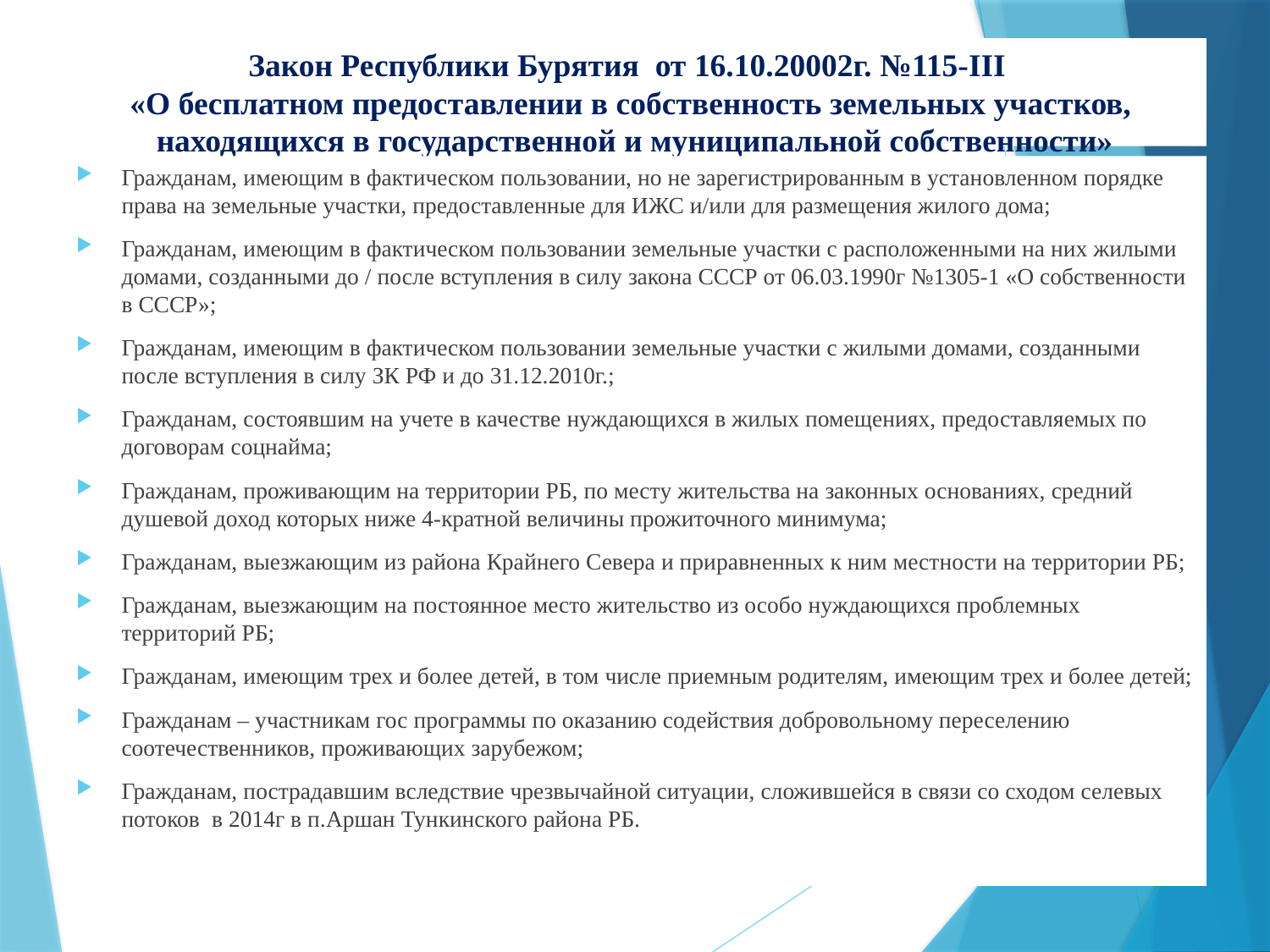

# Закон Республики Бурятия  от 16.10.20002г. №115-III «О бесплатном предоставлении в собственность земельных участков, находящихся в государственной и муниципальной собственности»
Гражданам, имеющим в фактическом пользовании, но не зарегистрированным в установленном порядке права на земельные участки, предоставленные для ИЖС и/или для размещения жилого дома;
Гражданам, имеющим в фактическом пользовании земельные участки с расположенными на них жилыми домами, созданными до / после вступления в силу закона СССР от 06.03.1990г №1305-1 «О собственности в СССР»;
Гражданам, имеющим в фактическом пользовании земельные участки с жилыми домами, созданными после вступления в силу ЗК РФ и до 31.12.2010г.;
Гражданам, состоявшим на учете в качестве нуждающихся в жилых помещениях, предоставляемых по договорам соцнайма;
Гражданам, проживающим на территории РБ, по месту жительства на законных основаниях, средний душевой доход которых ниже 4-кратной величины прожиточного минимума;
Гражданам, выезжающим из района Крайнего Севера и приравненных к ним местности на территории РБ;
Гражданам, выезжающим на постоянное место жительство из особо нуждающихся проблемных территорий РБ;
Гражданам, имеющим трех и более детей, в том числе приемным родителям, имеющим трех и более детей;
Гражданам – участникам гос программы по оказанию содействия добровольному переселению соотечественников, проживающих зарубежом;
Гражданам, пострадавшим вследствие чрезвычайной ситуации, сложившейся в связи со сходом селевых потоков  в 2014г в п.Аршан Тункинского района РБ.